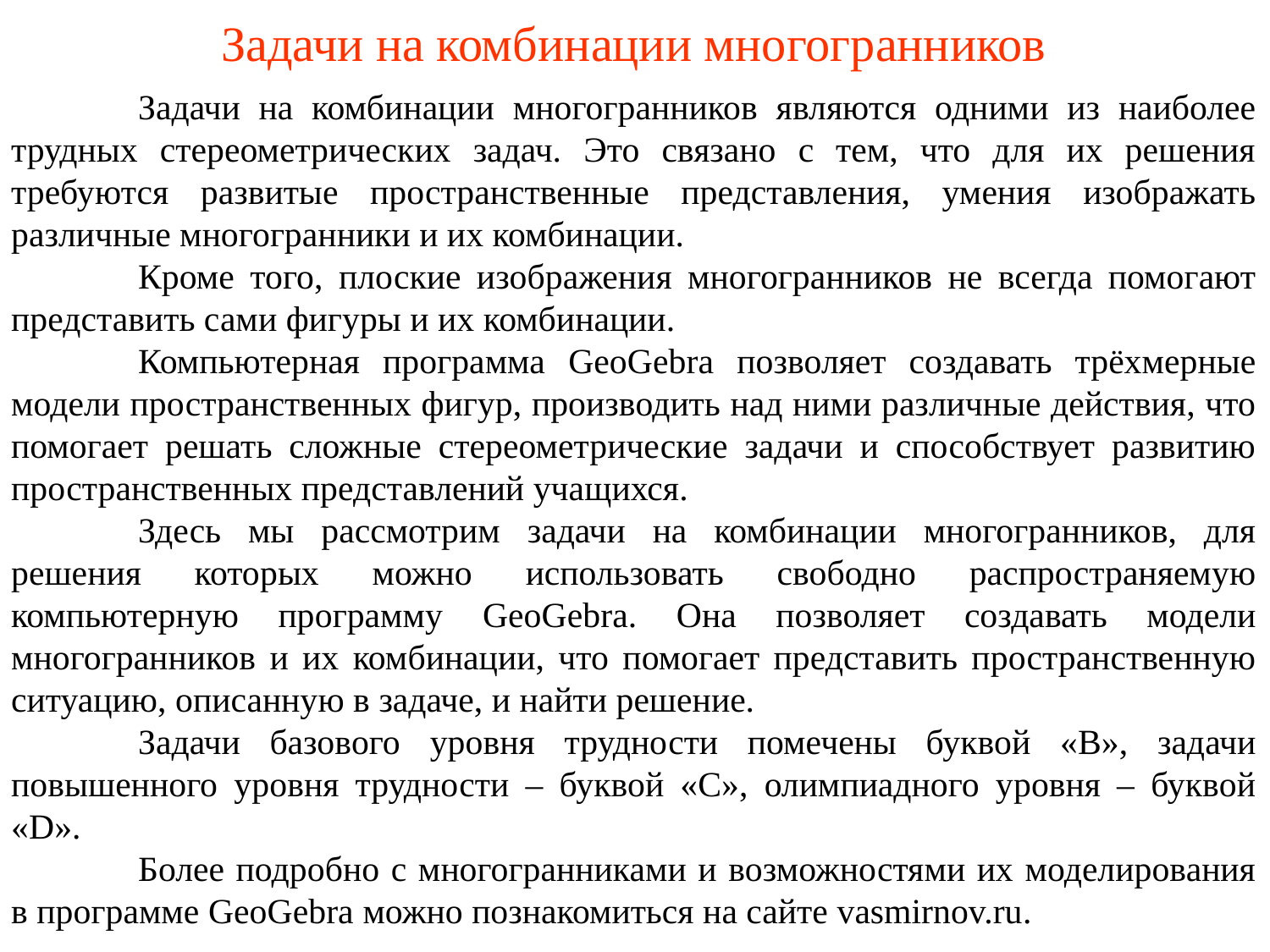

Задачи на комбинации многогранников
	Задачи на комбинации многогранников являются одними из наиболее трудных стереометрических задач. Это связано с тем, что для их решения требуются развитые пространственные представления, умения изображать различные многогранники и их комбинации.
	Кроме того, плоские изображения многогранников не всегда помогают представить сами фигуры и их комбинации.
	Компьютерная программа GeoGebra позволяет создавать трёхмерные модели пространственных фигур, производить над ними различные действия, что помогает решать сложные стереометрические задачи и способствует развитию пространственных представлений учащихся.
	Здесь мы рассмотрим задачи на комбинации многогранников, для решения которых можно использовать свободно распространяемую компьютерную программу GeoGebra. Она позволяет создавать модели многогранников и их комбинации, что помогает представить пространственную ситуацию, описанную в задаче, и найти решение.
	Задачи базового уровня трудности помечены буквой «В», задачи повышенного уровня трудности – буквой «С», олимпиадного уровня – буквой «D».
	Более подробно с многогранниками и возможностями их моделирования в программе GeoGebra можно познакомиться на сайте vasmirnov.ru.